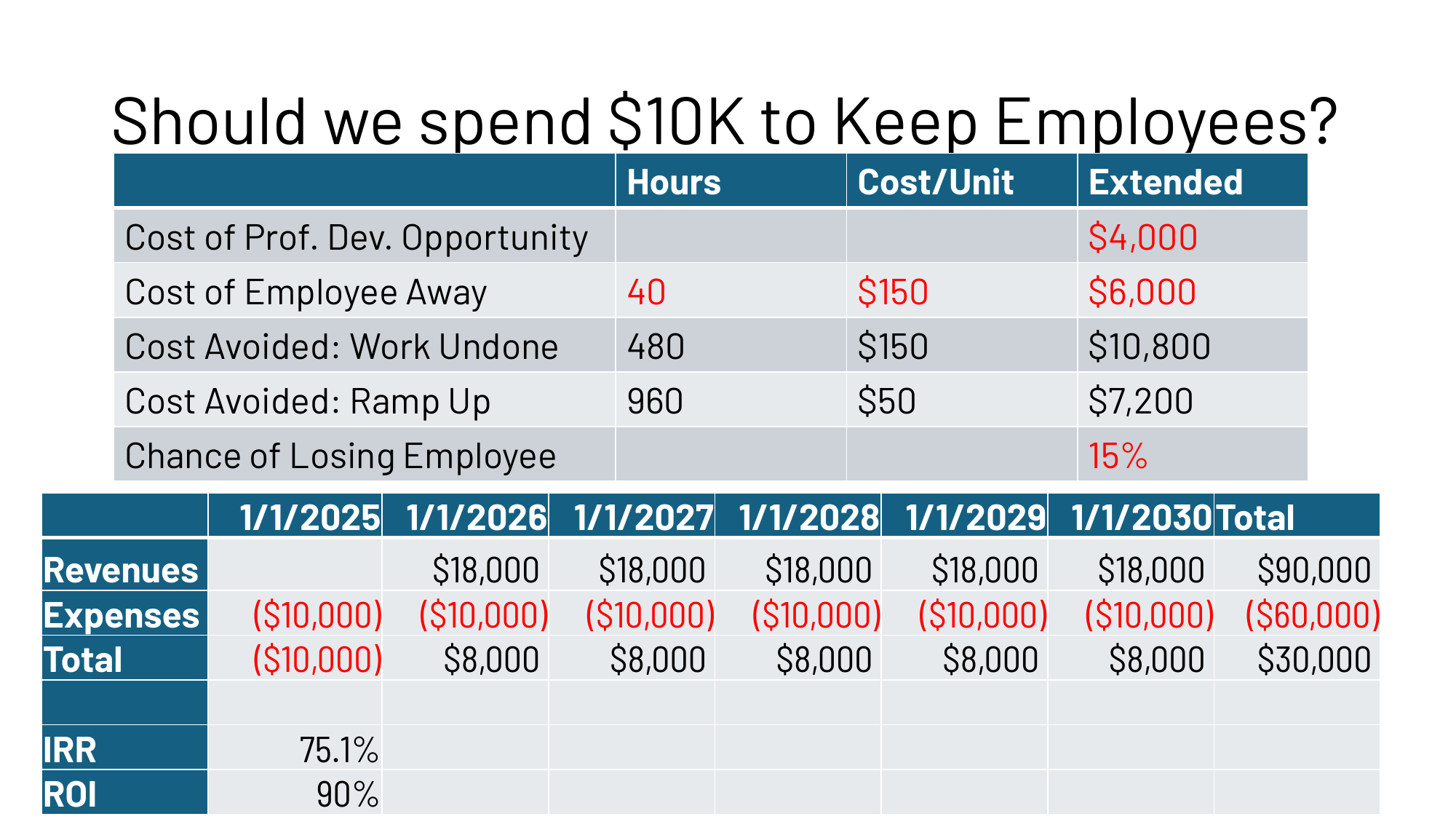

# Should we spend $10K to Keep Employees?
|  | Hours | Cost/Unit | Extended |
| --- | --- | --- | --- |
| Cost of Prof. Dev. Opportunity |  |  | $4,000 |
| Cost of Employee Away | 40 | $150 | $6,000 |
| Cost Avoided: Work Undone | 480 | $150 | $10,800 |
| Cost Avoided: Ramp Up | 960 | $50 | $7,200 |
| Chance of Losing Employee |  |  | 15% |
|  | 1/1/2025 | 1/1/2026 | 1/1/2027 | 1/1/2028 | 1/1/2029 | 1/1/2030 | Total |
| --- | --- | --- | --- | --- | --- | --- | --- |
| Revenues |  | $18,000 | $18,000 | $18,000 | $18,000 | $18,000 | $90,000 |
| Expenses | ($10,000) | ($10,000) | ($10,000) | ($10,000) | ($10,000) | ($10,000) | ($60,000) |
| Total | ($10,000) | $8,000 | $8,000 | $8,000 | $8,000 | $8,000 | $30,000 |
|  |  |  |  |  |  |  |  |
| IRR | 75.1% |  |  |  |  |  |  |
| ROI | 90% |  |  |  |  |  |  |